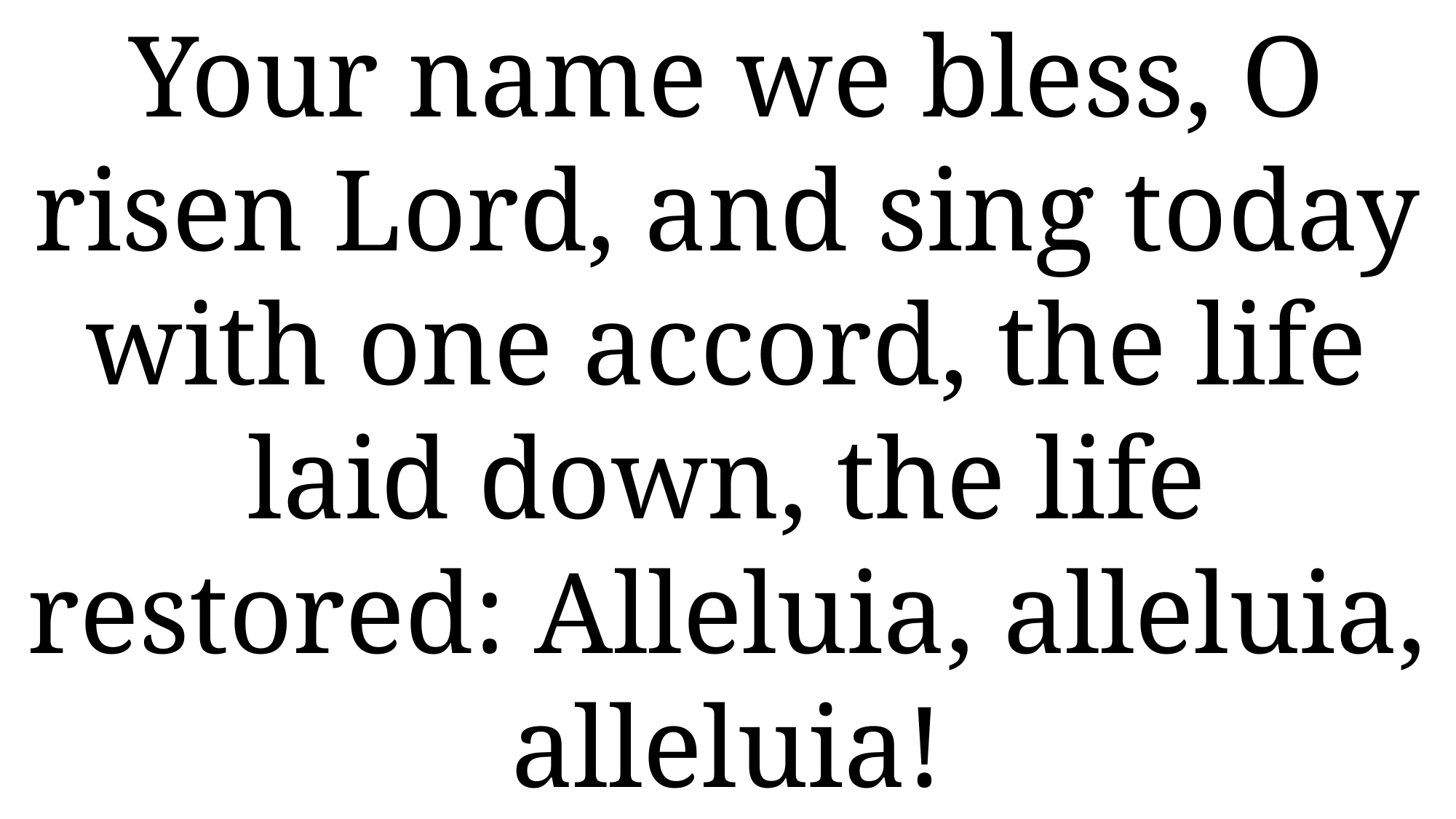

Your name we bless, O risen Lord, and sing today with one accord, the life laid down, the life restored: Alleluia, alleluia, alleluia!